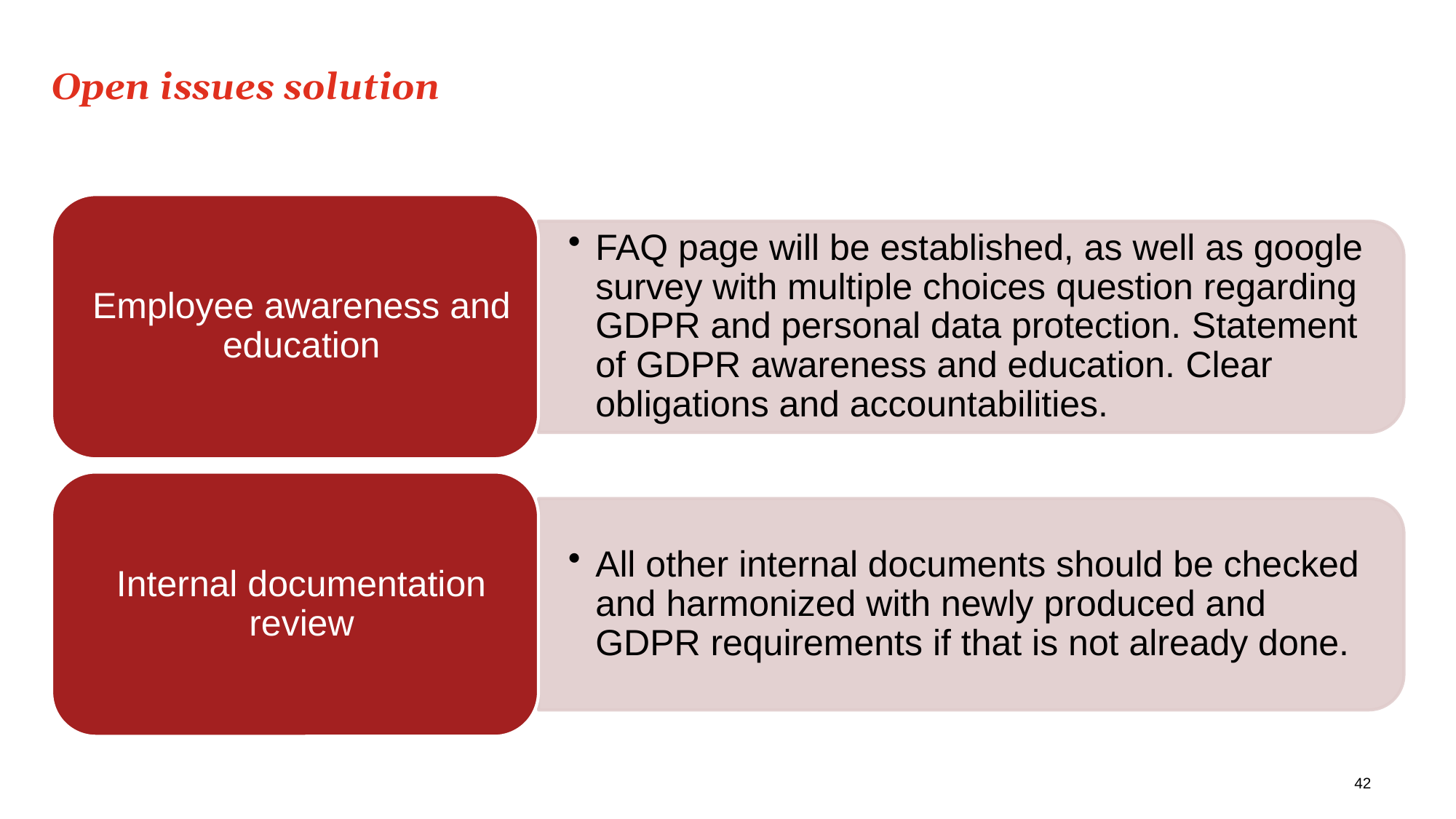

# Open issues solution
FAQ page will be established, as well as google survey with multiple choices question regarding GDPR and personal data protection. Statement of GDPR awareness and education. Clear obligations and accountabilities.
Employee awareness and education
All other internal documents should be checked and harmonized with newly produced and GDPR requirements if that is not already done.
Internal documentation review
42